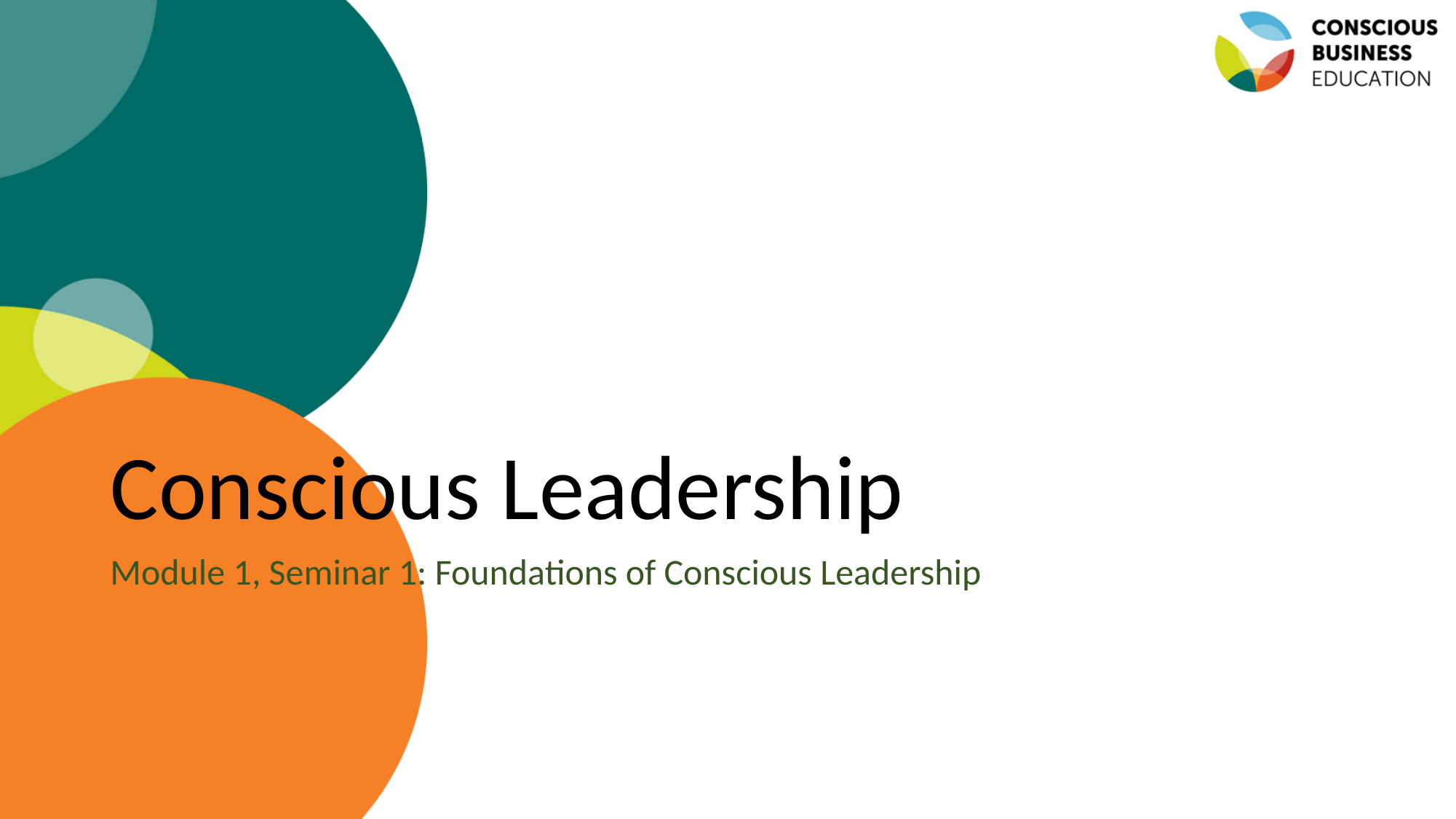

# Conscious Leadership
Module 1, Seminar 1: Foundations of Conscious Leadership